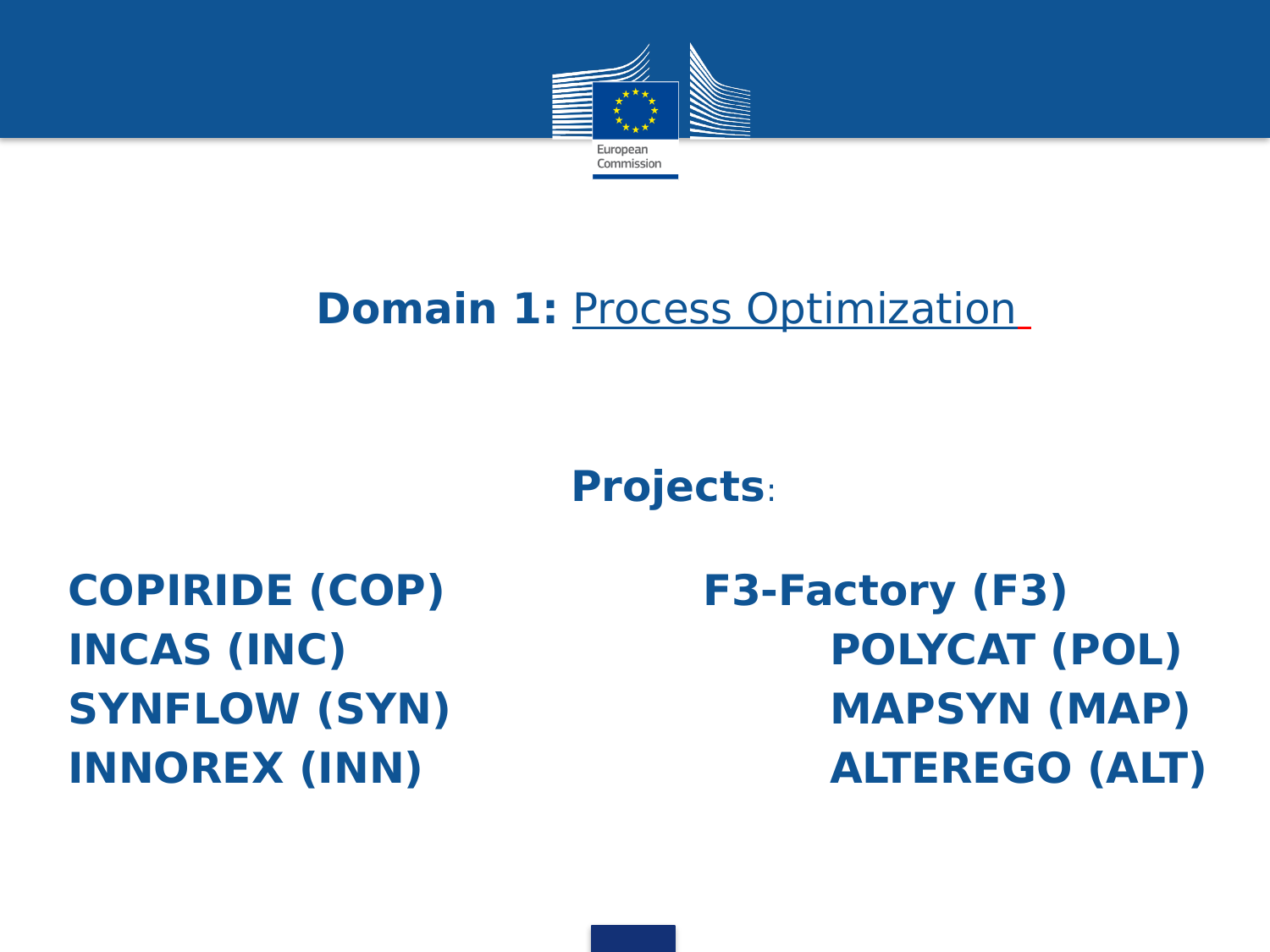

Domain 1: Process Optimization

Projects:

COPIRIDE (COP)			F3-Factory (F3)
INCAS (INC)				POLYCAT (POL)
SYNFLOW (SYN)			MAPSYN (MAP)
INNOREX (INN)				ALTEREGO (ALT)